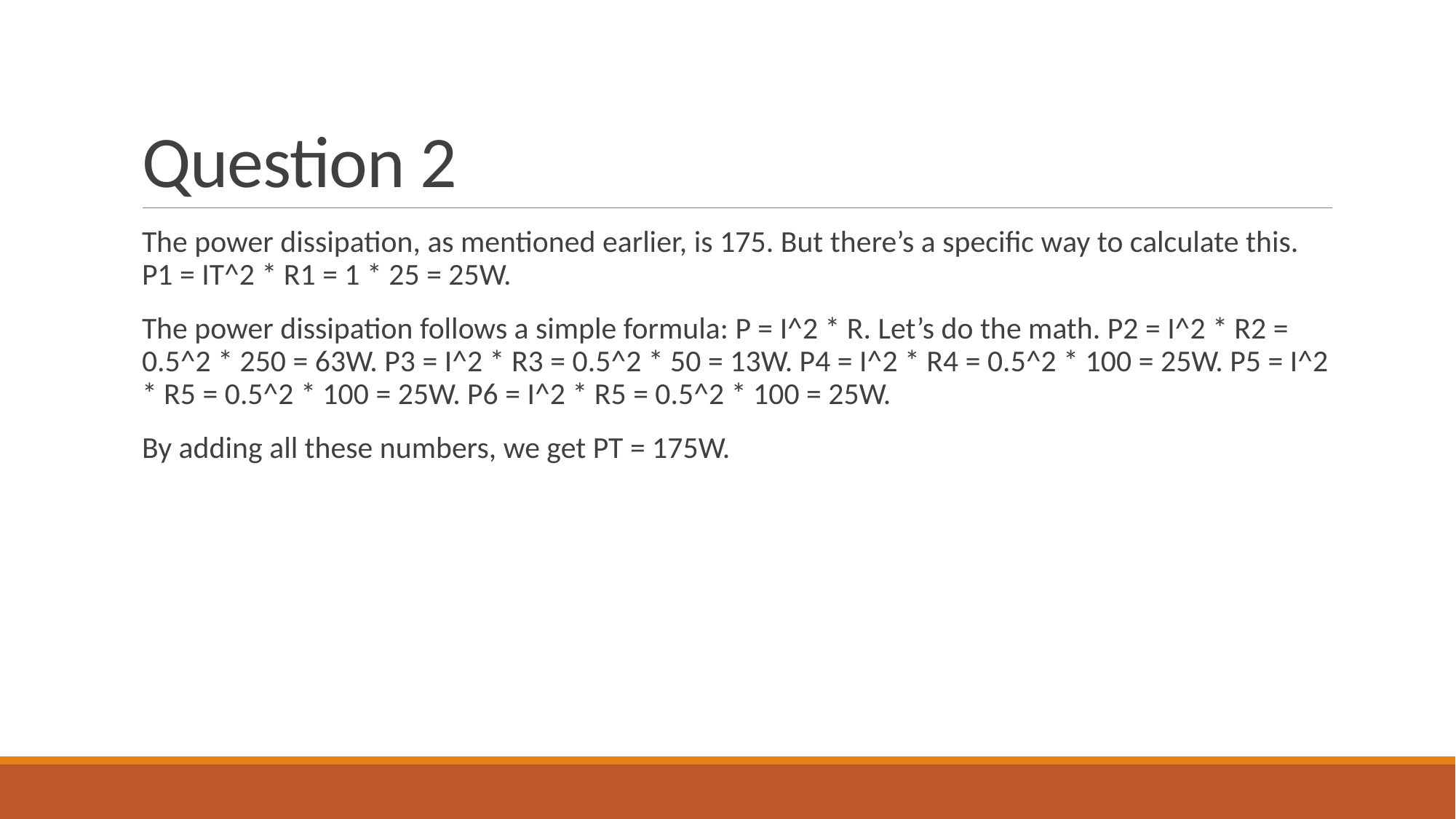

# Question 2
The power dissipation, as mentioned earlier, is 175. But there’s a specific way to calculate this. P1 = IT^2 * R1 = 1 * 25 = 25W.
The power dissipation follows a simple formula: P = I^2 * R. Let’s do the math. P2 = I^2 * R2 = 0.5^2 * 250 = 63W. P3 = I^2 * R3 = 0.5^2 * 50 = 13W. P4 = I^2 * R4 = 0.5^2 * 100 = 25W. P5 = I^2 * R5 = 0.5^2 * 100 = 25W. P6 = I^2 * R5 = 0.5^2 * 100 = 25W.
By adding all these numbers, we get PT = 175W.